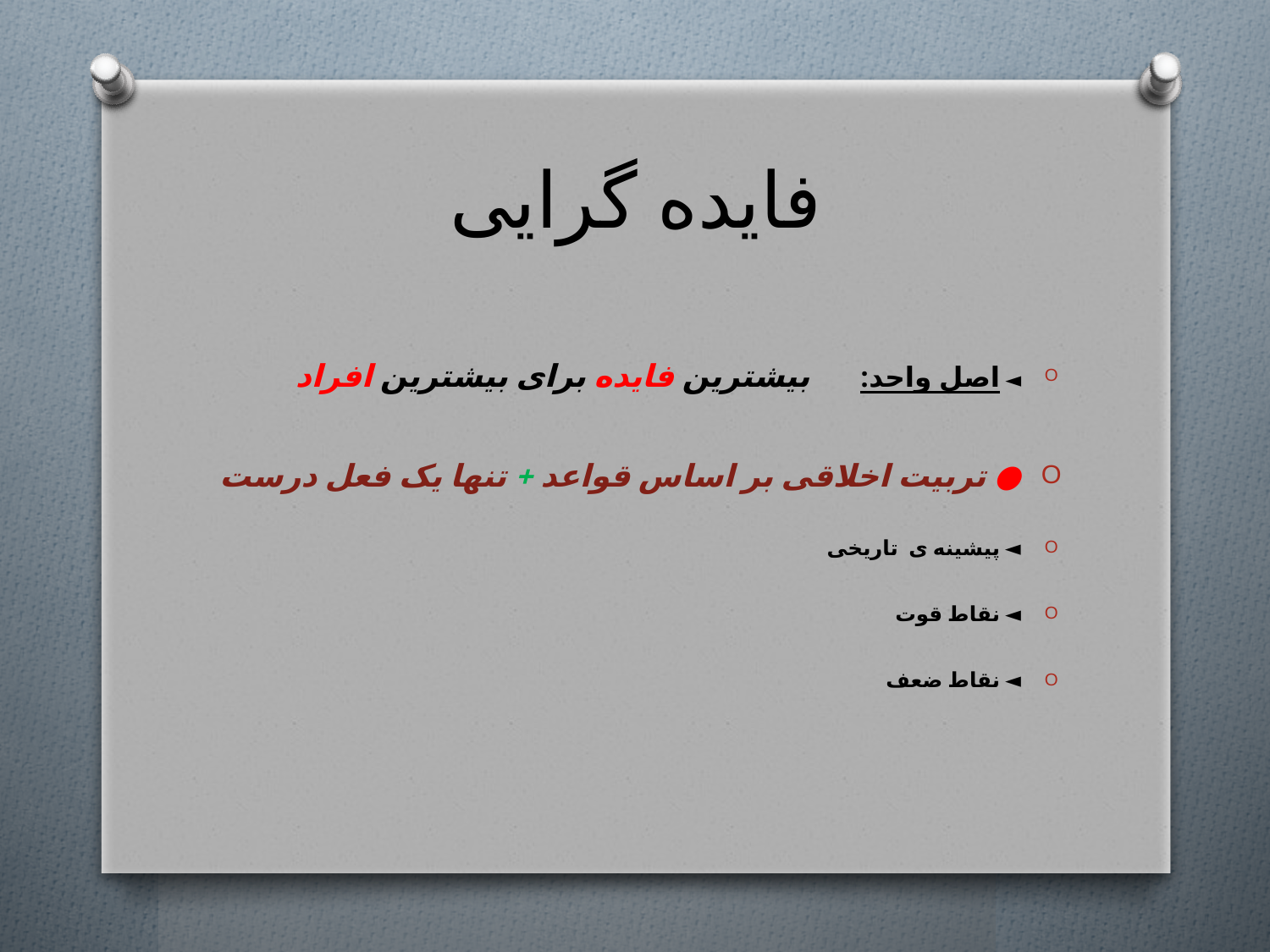

# فایده گرایی
◄ اصل واحد:       بیشترین فایده برای بیشترین افراد
● تربیت اخلاقی بر اساس قواعد + تنها یک فعل درست
◄ پیشینه ی  تاریخی
◄ نقاط قوت
◄ نقاط ضعف